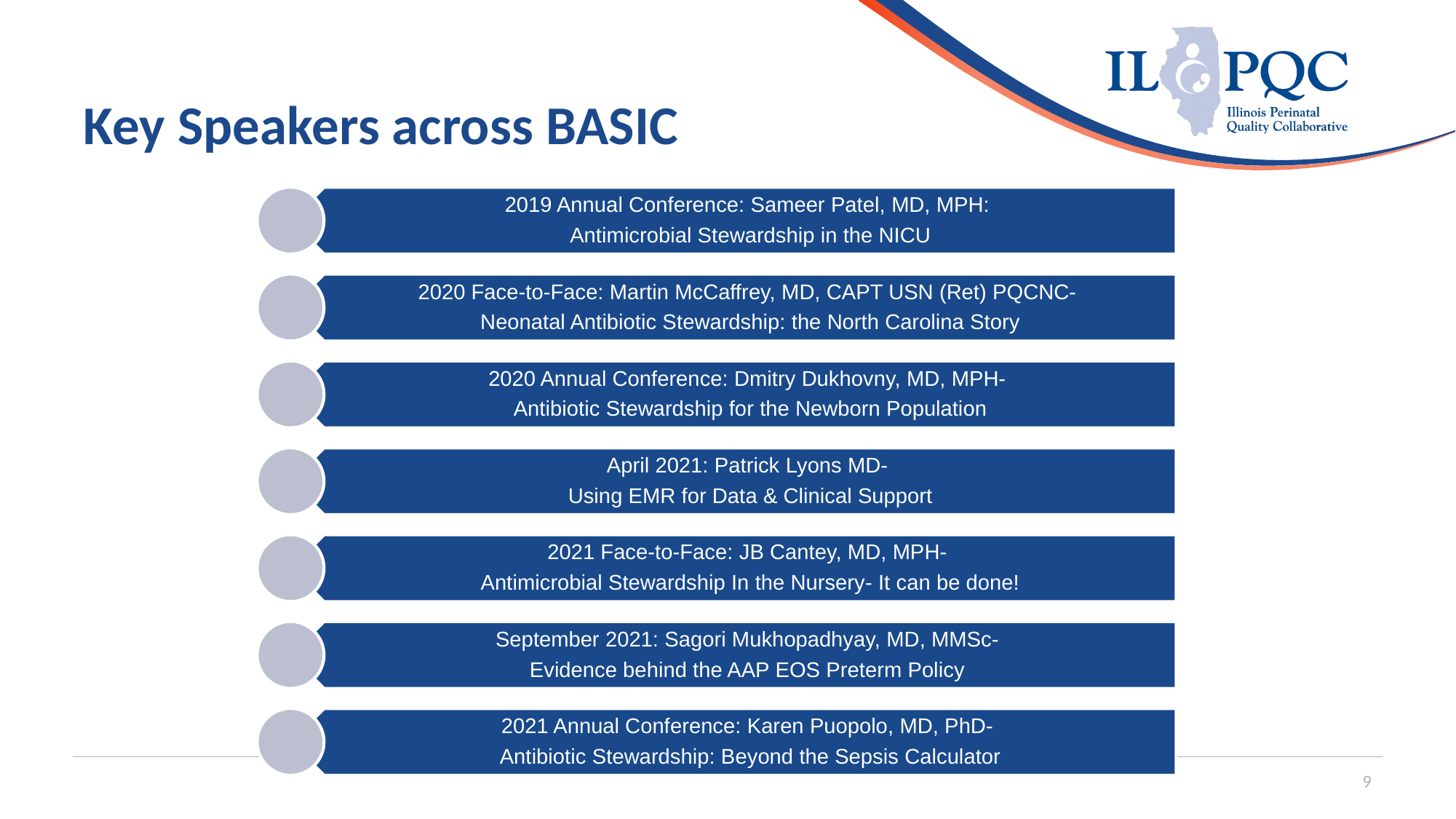

# Key Speakers across BASIC

2019 Annual Conference: Sameer Patel, MD, MPH:
Antimicrobial Stewardship in the NICU

2020 Face-to-Face: Martin McCaffrey, MD, CAPT USN (Ret) PQCNC-
Neonatal Antibiotic Stewardship: the North Carolina Story

2020 Annual Conference: Dmitry Dukhovny, MD, MPH-
Antibiotic Stewardship for the Newborn Population

April 2021: Patrick Lyons MD-
Using EMR for Data & Clinical Support

2021 Face-to-Face: JB Cantey, MD, MPH-
Antimicrobial Stewardship In the Nursery- It can be done!

September 2021: Sagori Mukhopadhyay, MD, MMSc-
Evidence behind the AAP EOS Preterm Policy

2021 Annual Conference: Karen Puopolo, MD, PhD-
Antibiotic Stewardship: Beyond the Sepsis Calculator

9